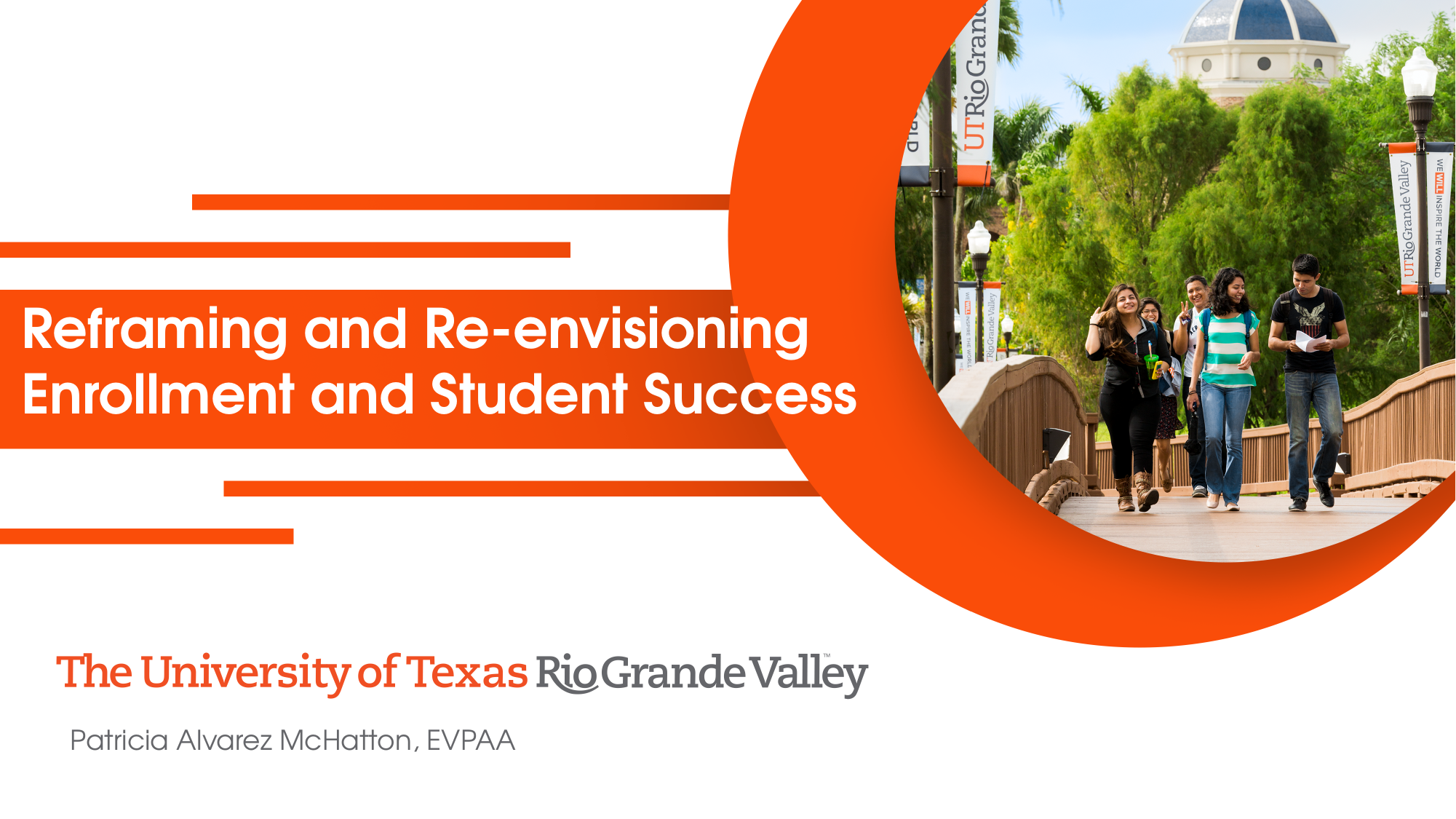

Reframing and Re-envisioning
Enrollment and Student Success

 Patricia Alvarez McHatton, EVPAA